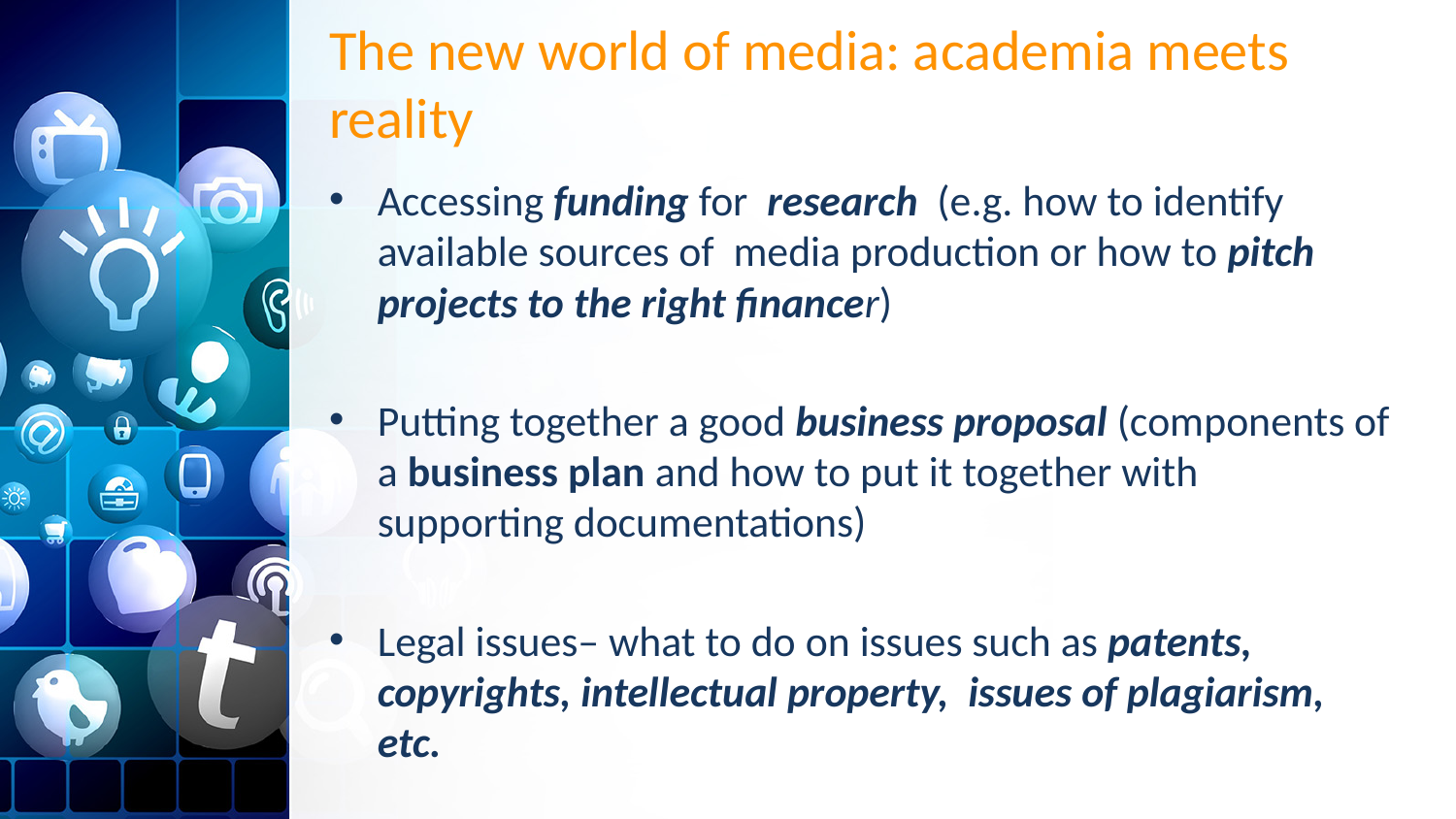

# The new world of media: academia meets reality
Accessing funding for  research  (e.g. how to identify available sources of  media production or how to pitch projects to the right financer)

Putting together a good business proposal (components of a business plan and how to put it together with supporting documentations)

Legal issues– what to do on issues such as patents, copyrights, intellectual property,  issues of plagiarism, etc.